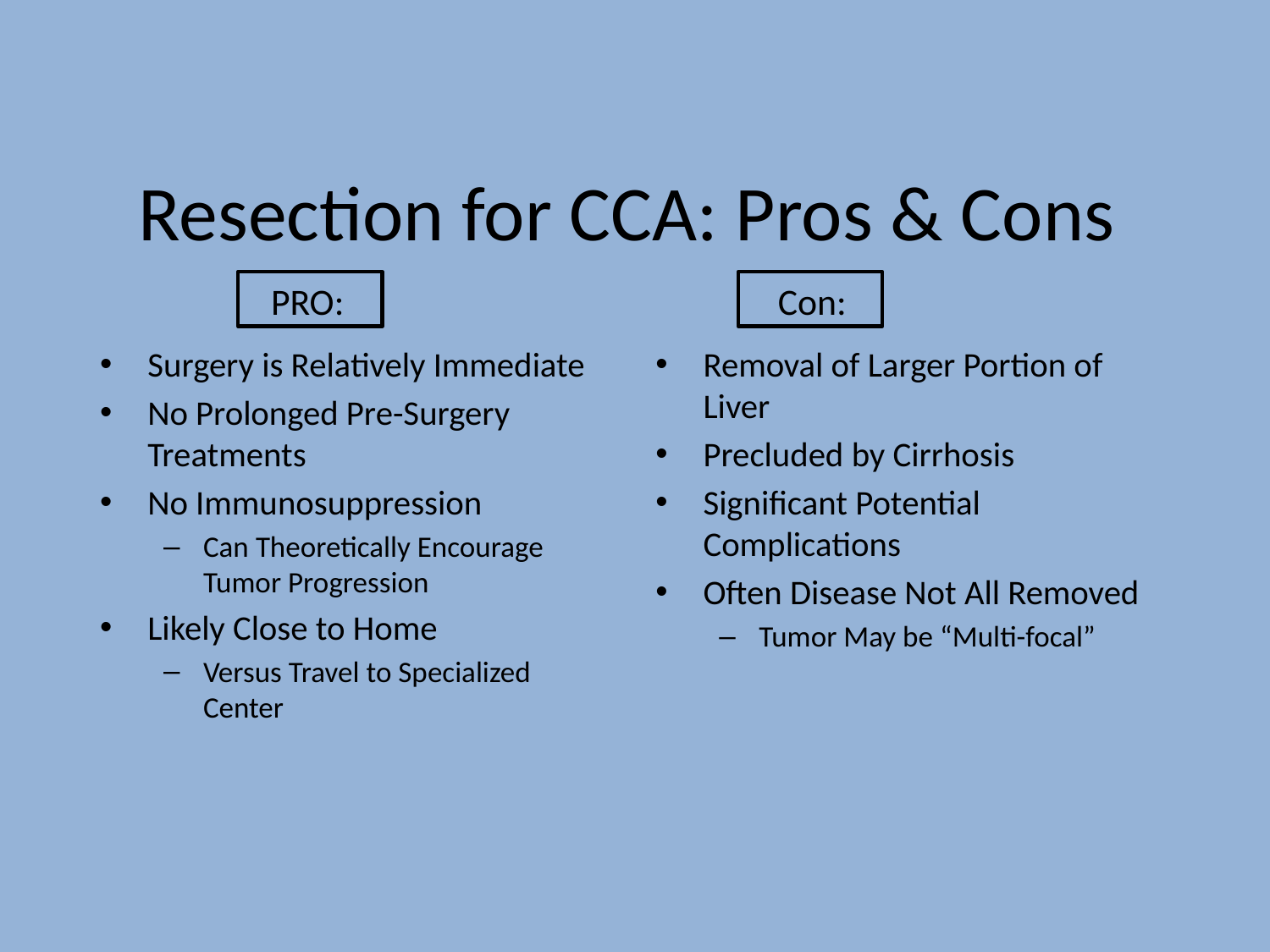

# Resection for CCA: Pros & Cons

PRO:

Con:
Surgery is Relatively Immediate
No Prolonged Pre-Surgery Treatments
No Immunosuppression
Can Theoretically Encourage Tumor Progression
Likely Close to Home
Versus Travel to Specialized Center
Removal of Larger Portion of Liver
Precluded by Cirrhosis
Significant Potential Complications
Often Disease Not All Removed
Tumor May be “Multi-focal”